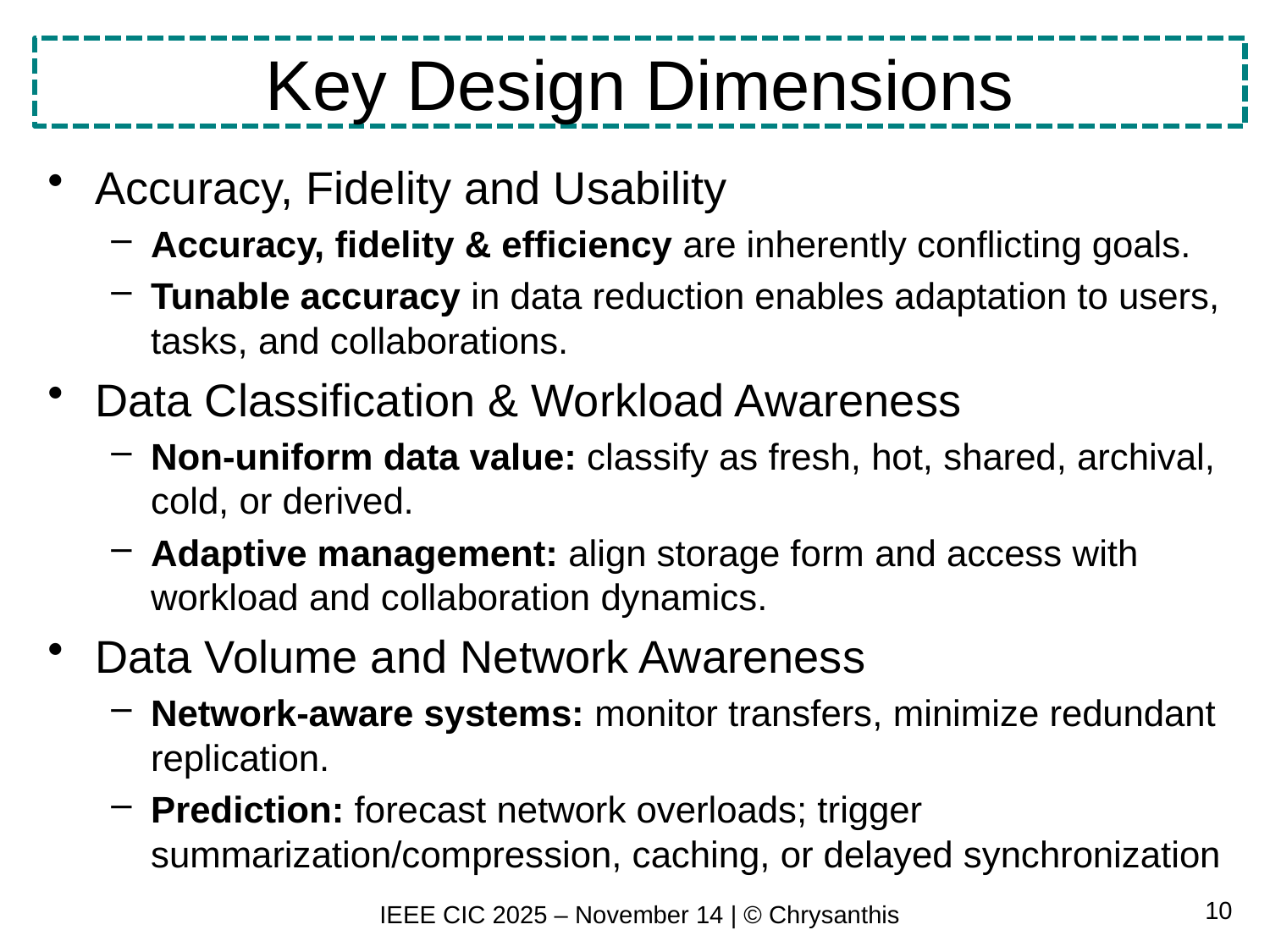

# Key Design Dimensions

Accuracy, Fidelity and Usability
Accuracy, fidelity & efficiency are inherently conflicting goals.
Tunable accuracy in data reduction enables adaptation to users, tasks, and collaborations.
Data Classification & Workload Awareness
Non-uniform data value: classify as fresh, hot, shared, archival, cold, or derived.
Adaptive management: align storage form and access with workload and collaboration dynamics.
Data Volume and Network Awareness
Network-aware systems: monitor transfers, minimize redundant replication.
Prediction: forecast network overloads; trigger summarization/compression, caching, or delayed synchronization

10